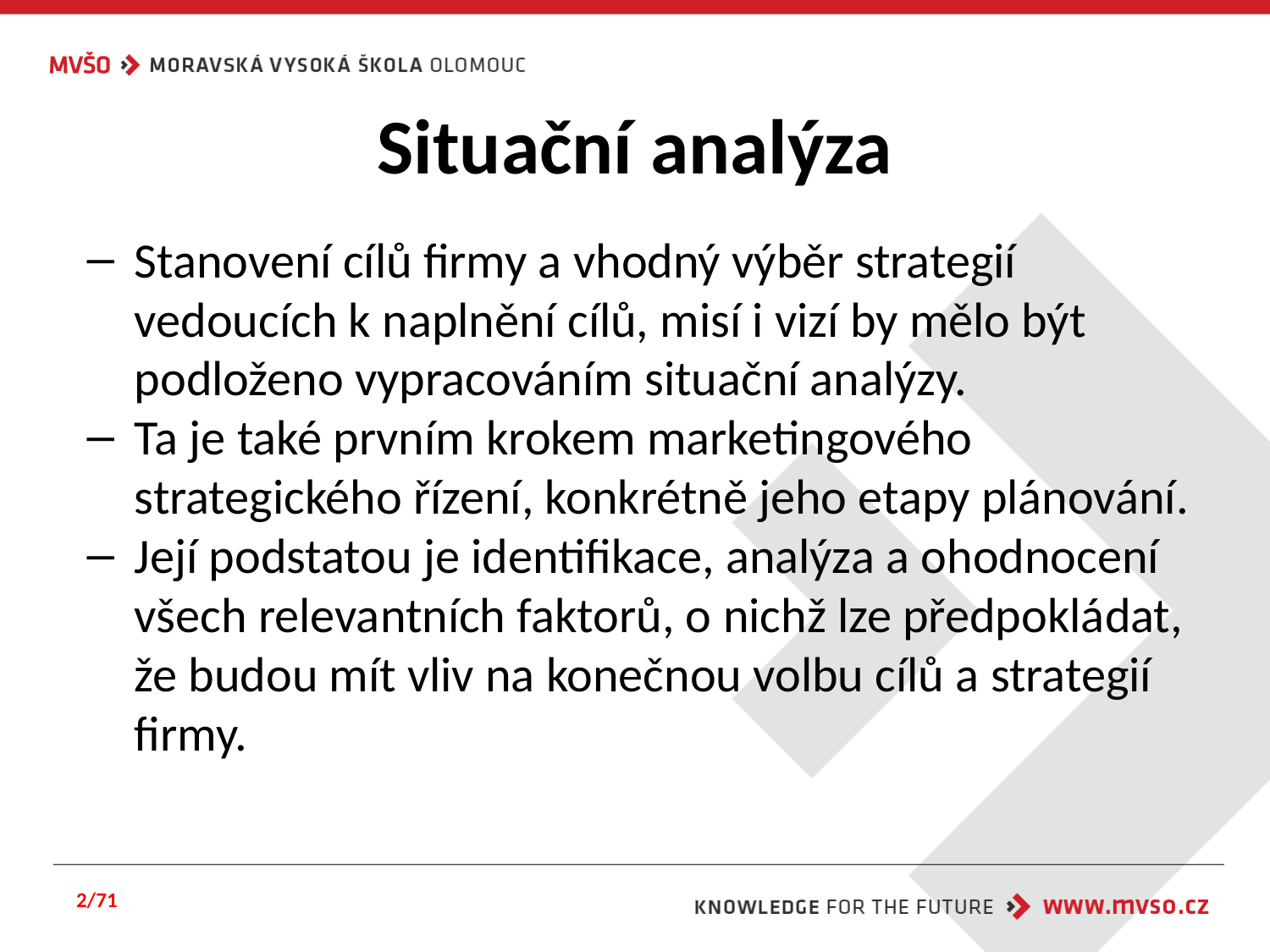

# Situační analýza
Stanovení cílů firmy a vhodný výběr strategií vedoucích k naplnění cílů, misí i vizí by mělo být podloženo vypracováním situační analýzy.
Ta je také prvním krokem marketingového strategického řízení, konkrétně jeho etapy plánování.
Její podstatou je identifikace, analýza a ohodnocení všech relevantních faktorů, o nichž lze předpokládat, že budou mít vliv na konečnou volbu cílů a strategií firmy.
2/71